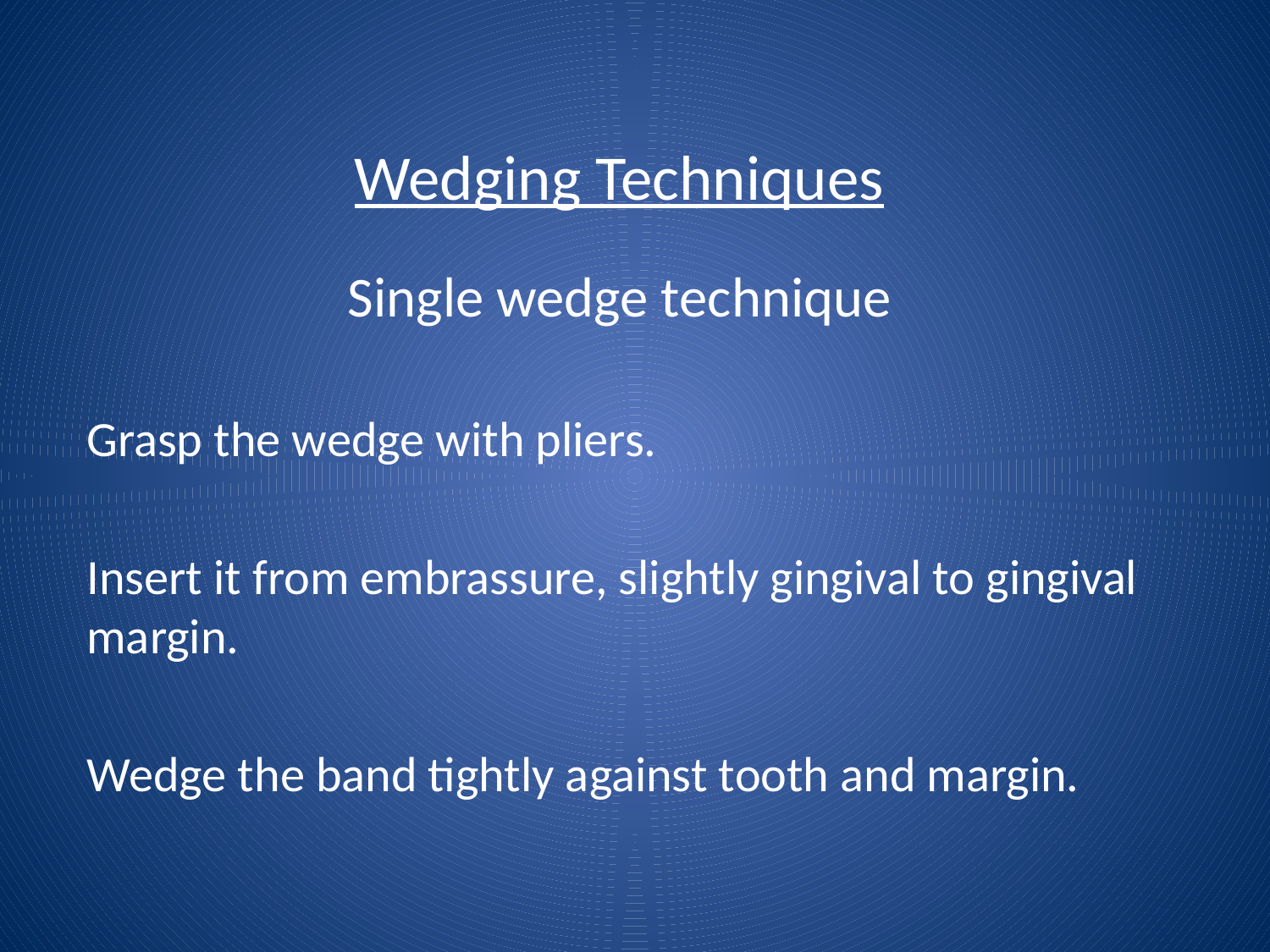

# Wedging Techniques
Single wedge technique

Grasp the wedge with pliers.

Insert it from embrassure, slightly gingival to gingival margin.

Wedge the band tightly against tooth and margin.